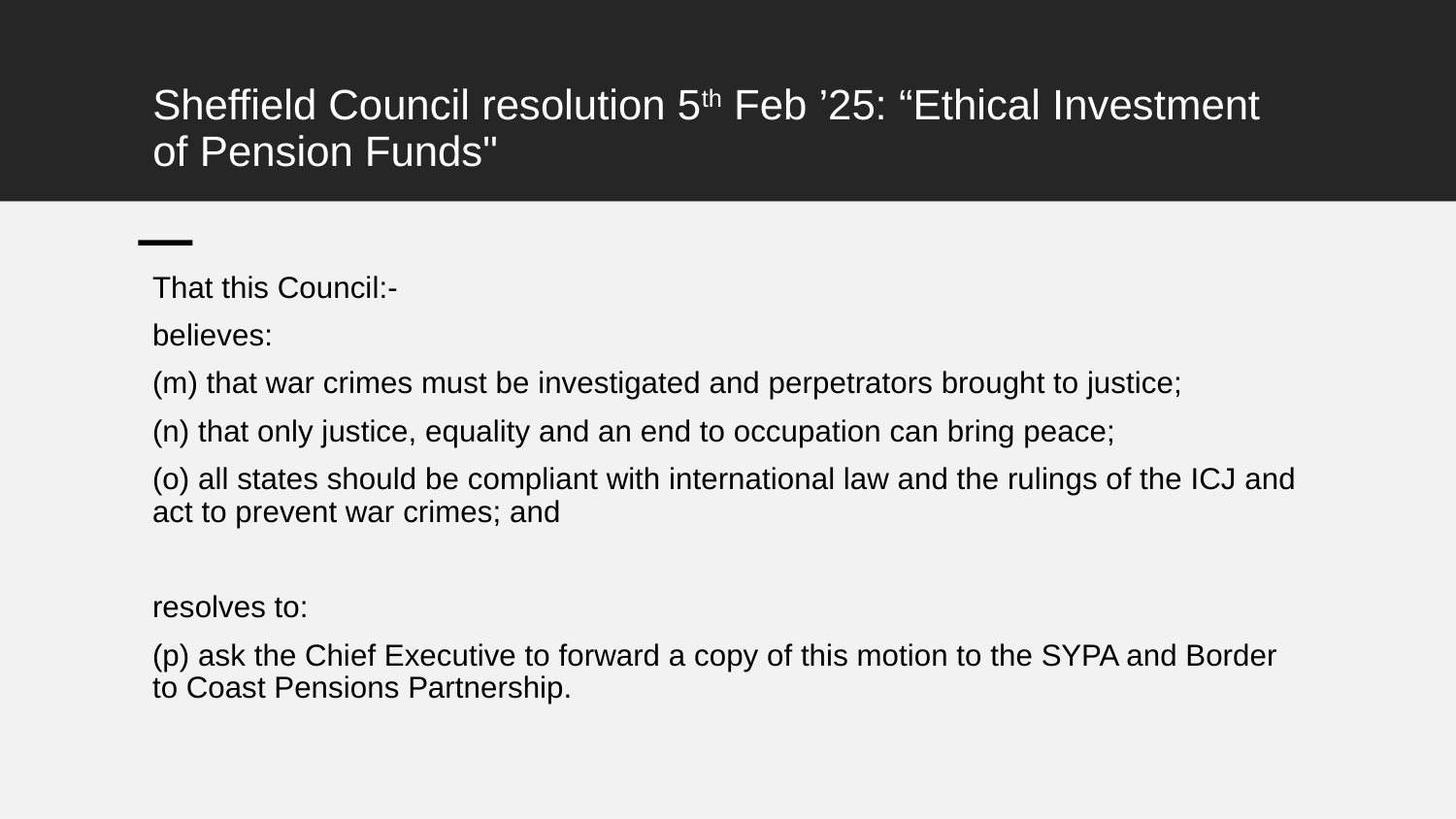

# Sheffield Council resolution 5th Feb ’25: “Ethical Investment of Pension Funds"

That this Council:-
believes:
(m) that war crimes must be investigated and perpetrators brought to justice;
(n) that only justice, equality and an end to occupation can bring peace;
(o) all states should be compliant with international law and the rulings of the ICJ and act to prevent war crimes; and

resolves to:
(p) ask the Chief Executive to forward a copy of this motion to the SYPA and Border to Coast Pensions Partnership.